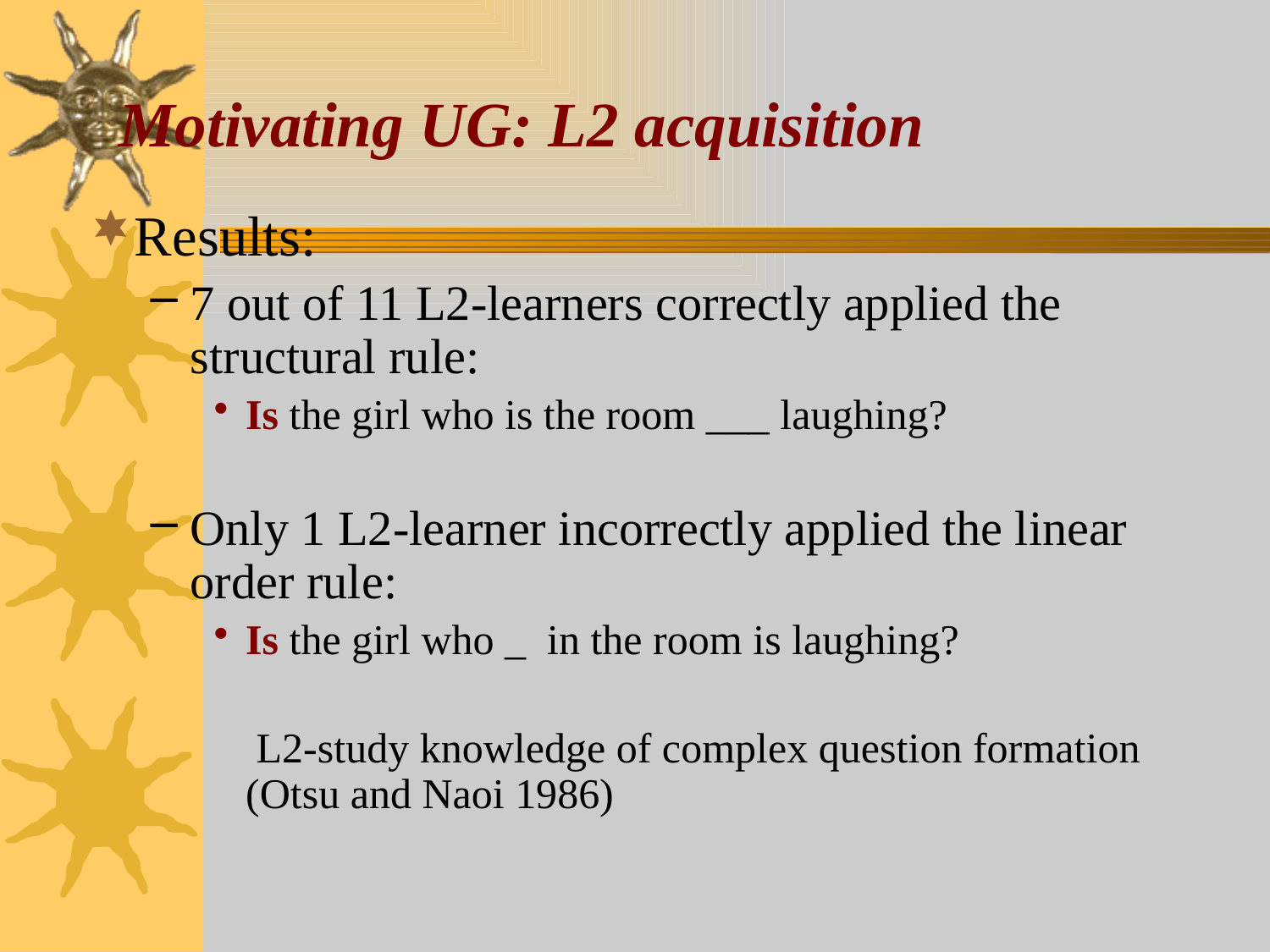

# Motivating UG: L2 acquisition
Results:
7 out of 11 L2-learners correctly applied the structural rule:
Is the girl who is the room ___ laughing?

Only 1 L2-learner incorrectly applied the linear order rule:
Is the girl who _  in the room is laughing?

    L2-study knowledge of complex question formation (Otsu and Naoi 1986)